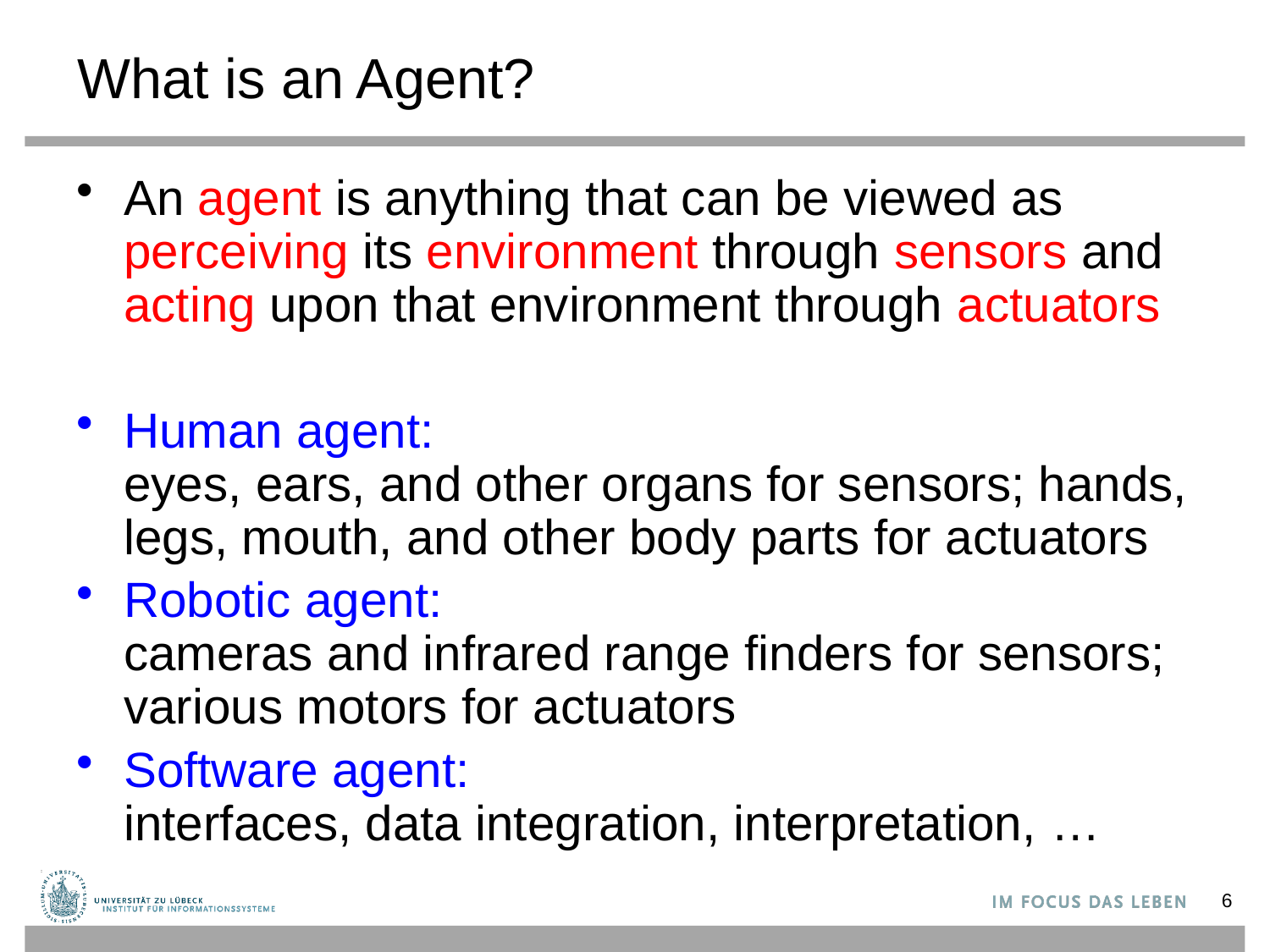

# What is an Agent?
An agent is anything that can be viewed as perceiving its environment through sensors and acting upon that environment through actuators

Human agent:
eyes, ears, and other organs for sensors; hands, legs, mouth, and other body parts for actuators
Robotic agent:
cameras and infrared range finders for sensors; various motors for actuators
Software agent:
interfaces, data integration, interpretation, …
6